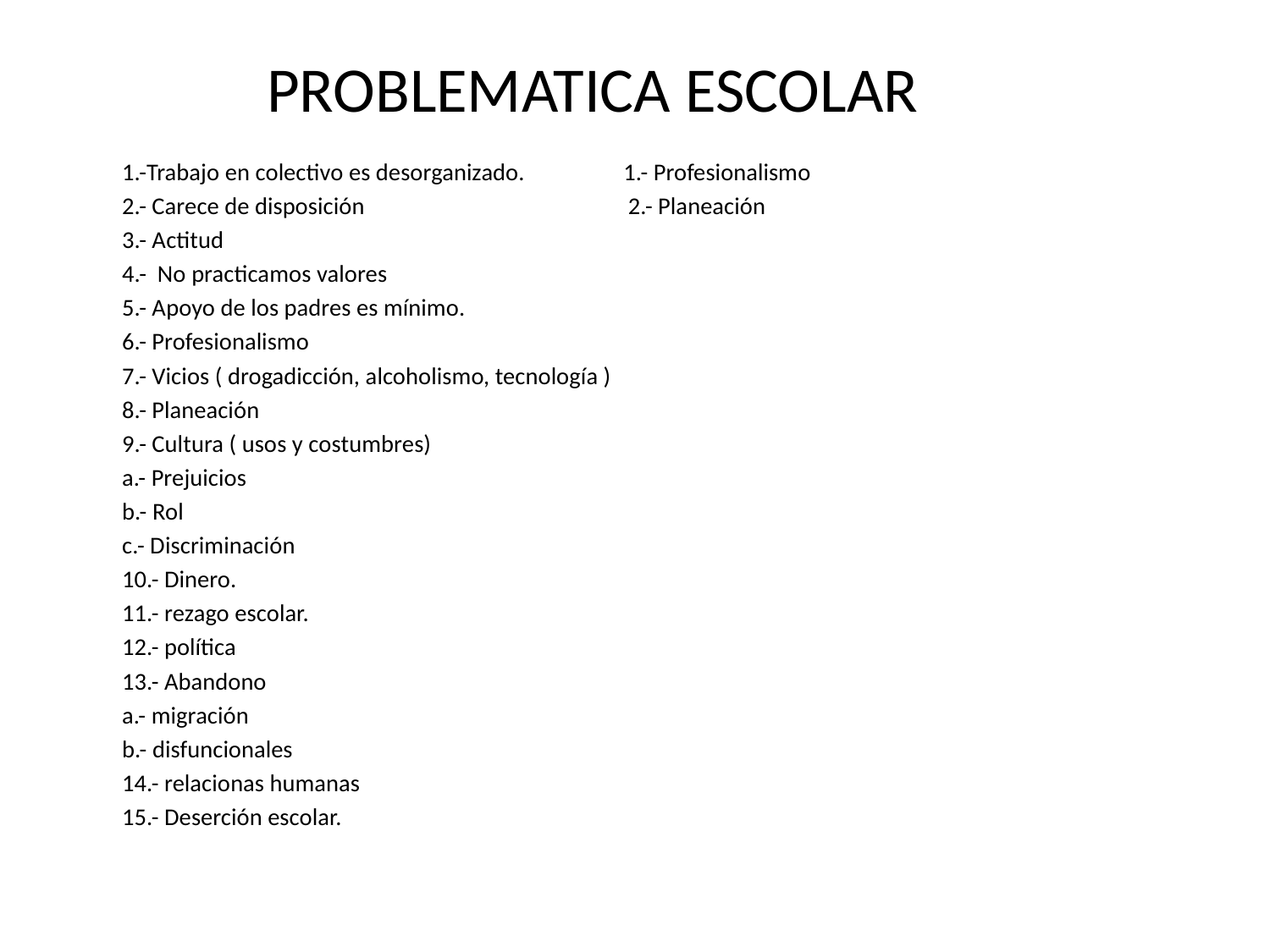

# PROBLEMATICA ESCOLAR

1.-Trabajo en colectivo es desorganizado.                  1.- Profesionalismo
2.- Carece de disposición                                                2.- Planeación
3.- Actitud
4.-  No practicamos valores
5.- Apoyo de los padres es mínimo.
6.- Profesionalismo
7.- Vicios ( drogadicción, alcoholismo, tecnología )
8.- Planeación
9.- Cultura ( usos y costumbres)
a.- Prejuicios
b.- Rol
c.- Discriminación
10.- Dinero.
11.- rezago escolar.
12.- política
13.- Abandono
a.- migración
b.- disfuncionales
14.- relacionas humanas
15.- Deserción escolar.